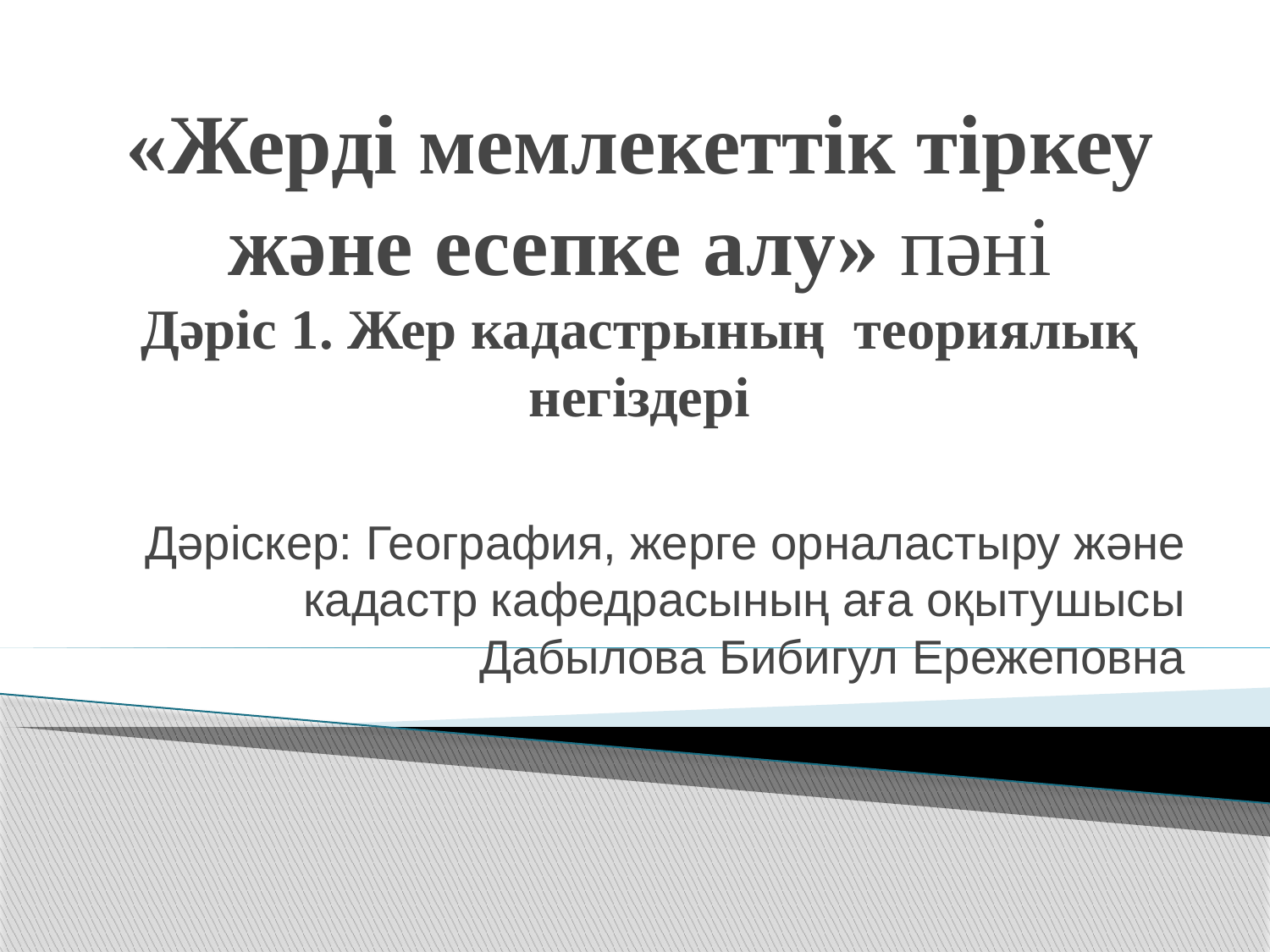

# «Жерді мемлекеттік тіркеу және есепке алу» пәні Дәріс 1. Жер кадастрының  теориялық негіздері
Дәріскер: География, жерге орналастыру және кадастр кафедрасының аға оқытушысы Дабылова Бибигул Ережеповна